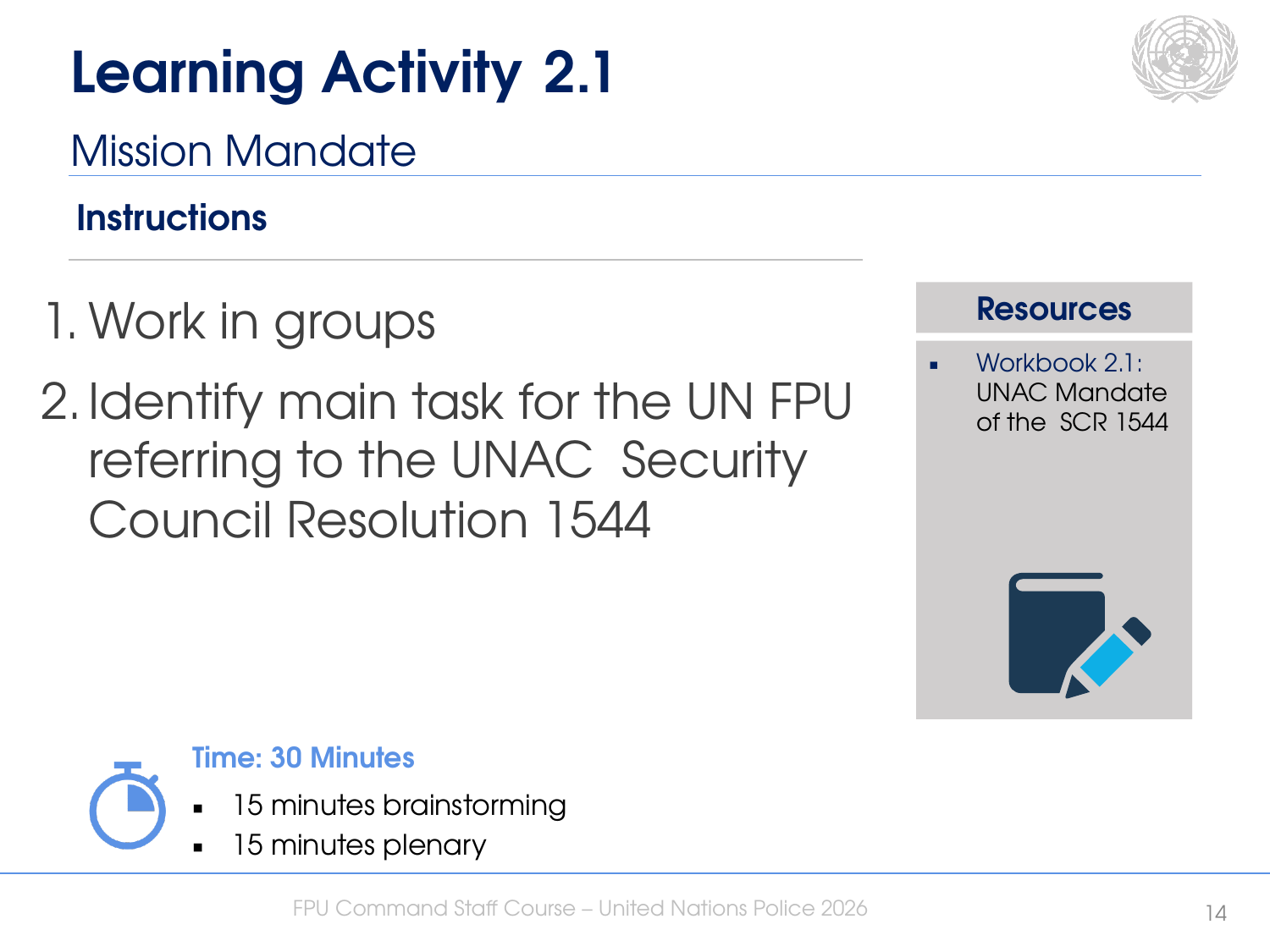

2.1
Mission Mandate
Work in groups
Identify main task for the UN FPU referring to the UNAC  Security Council Resolution 1544

Workbook 2.1: UNAC Mandate of the  SCR 1544

Time: 30 Minutes

15 minutes brainstorming
15 minutes plenary
14